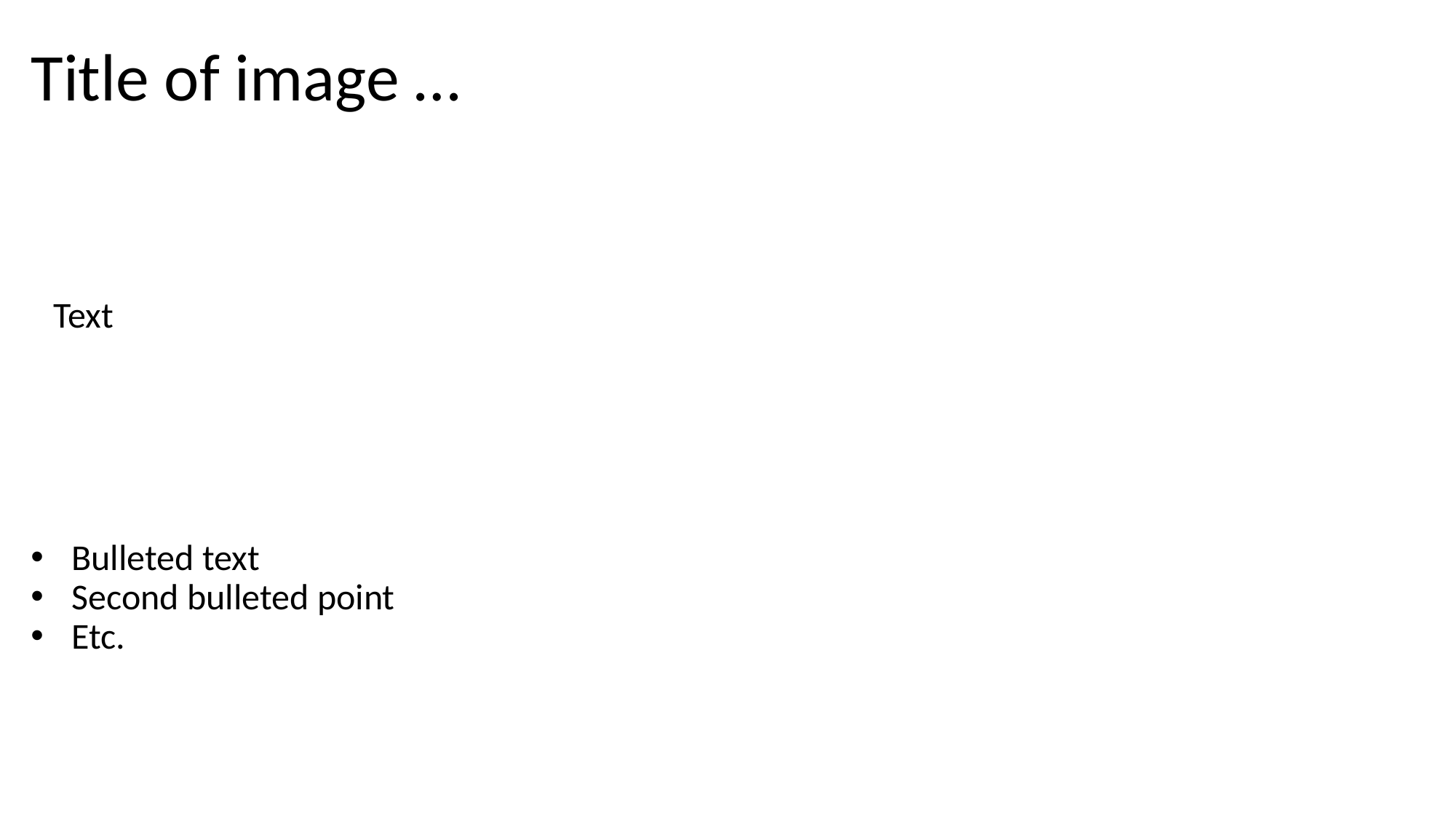

# Title of image …
Text
Bulleted text
Second bulleted point
Etc.